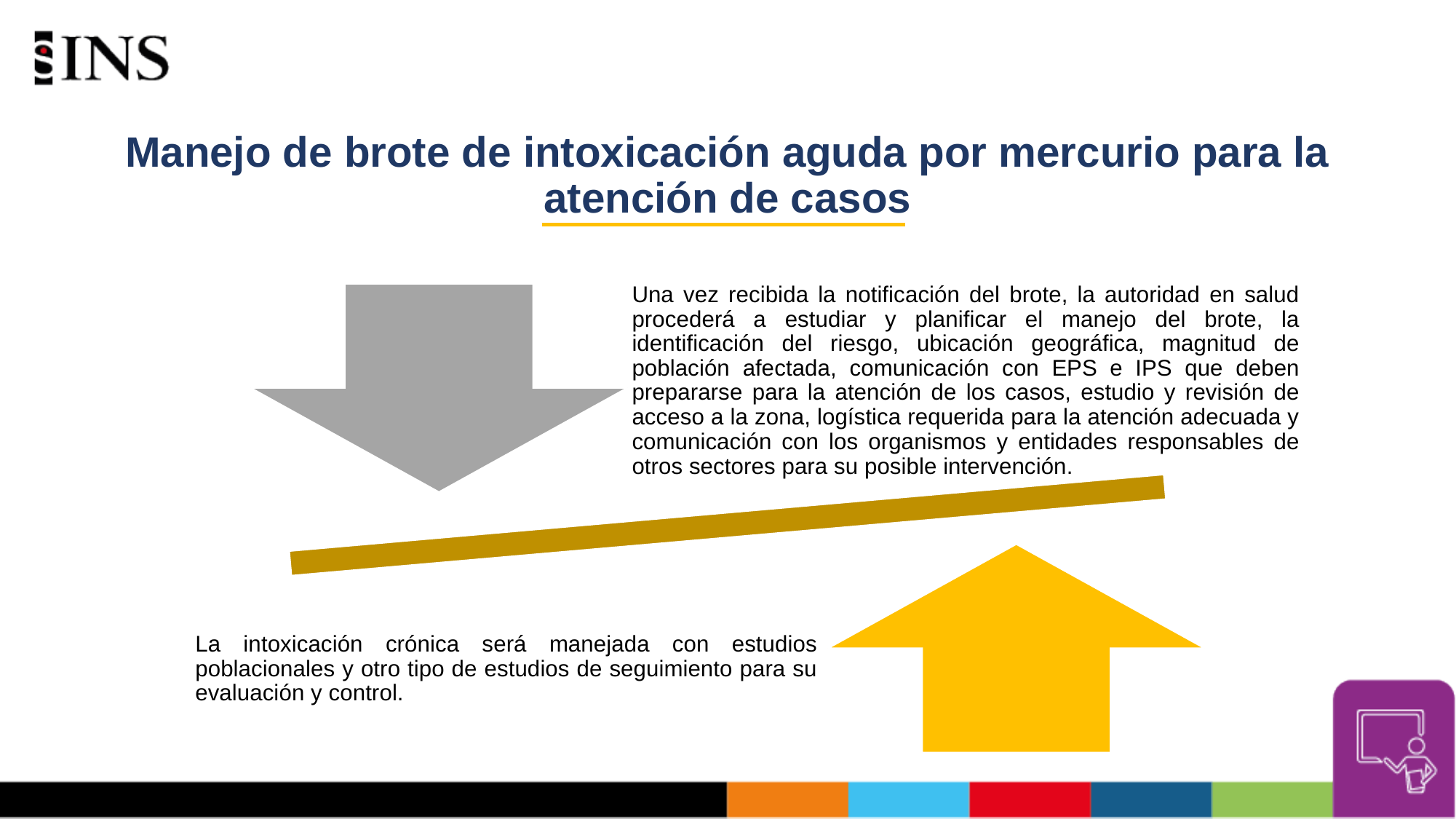

# Manejo de brote de intoxicación aguda por mercurio para la atención de casos
Una vez recibida la notificación del brote, la autoridad en salud procederá a estudiar y planificar el manejo del brote, la identificación del riesgo, ubicación geográfica, magnitud de población afectada, comunicación con EPS e IPS que deben prepararse para la atención de los casos, estudio y revisión de acceso a la zona, logística requerida para la atención adecuada y comunicación con los organismos y entidades responsables de otros sectores para su posible intervención.
La intoxicación crónica será manejada con estudios poblacionales y otro tipo de estudios de seguimiento para su evaluación y control.